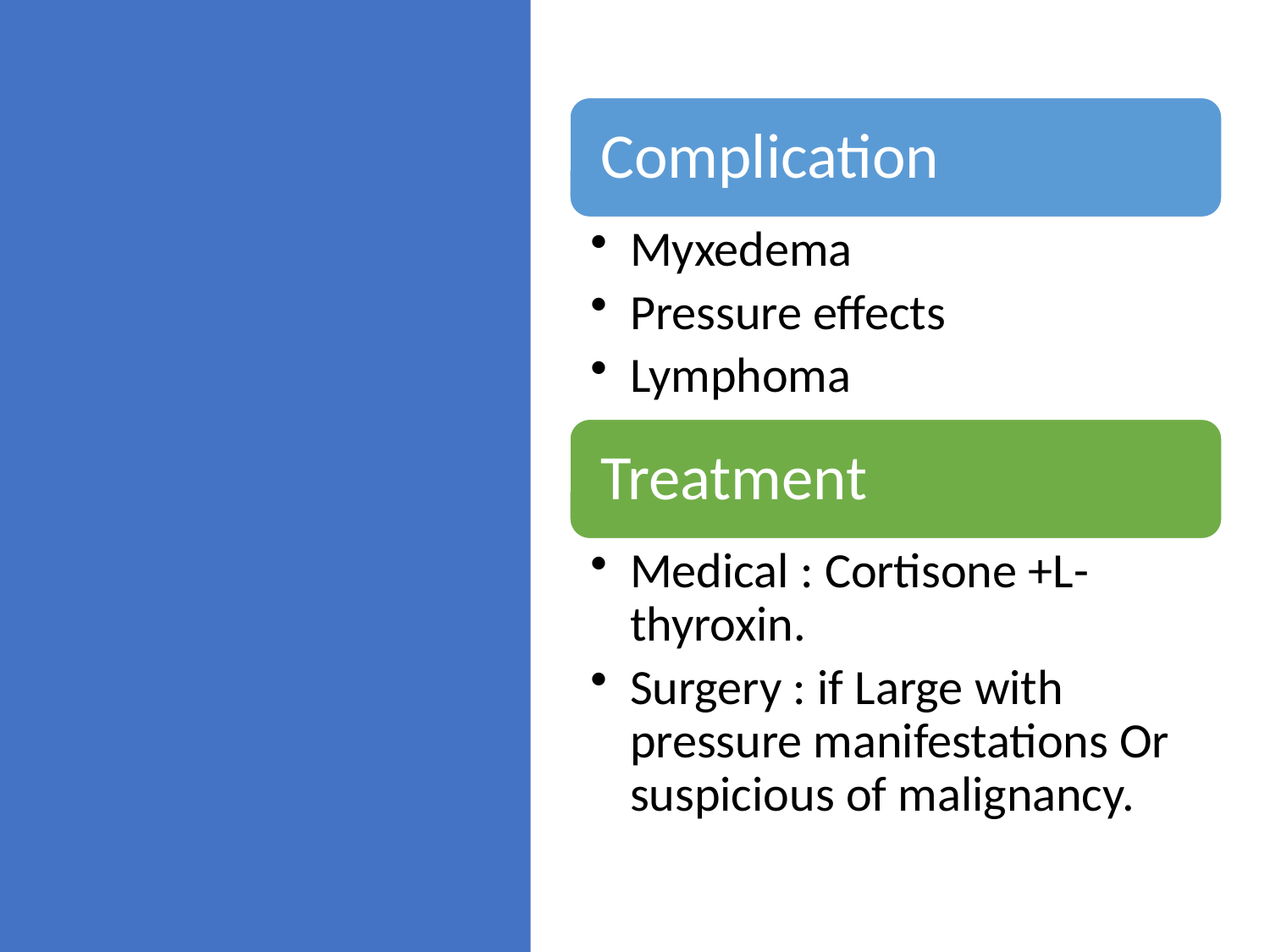

#
Complication
Myxedema
Pressure effects
Lymphoma
Treatment
Medical : Cortisone +L- thyroxin.
Surgery : if Large with pressure manifestations Or suspicious of malignancy.